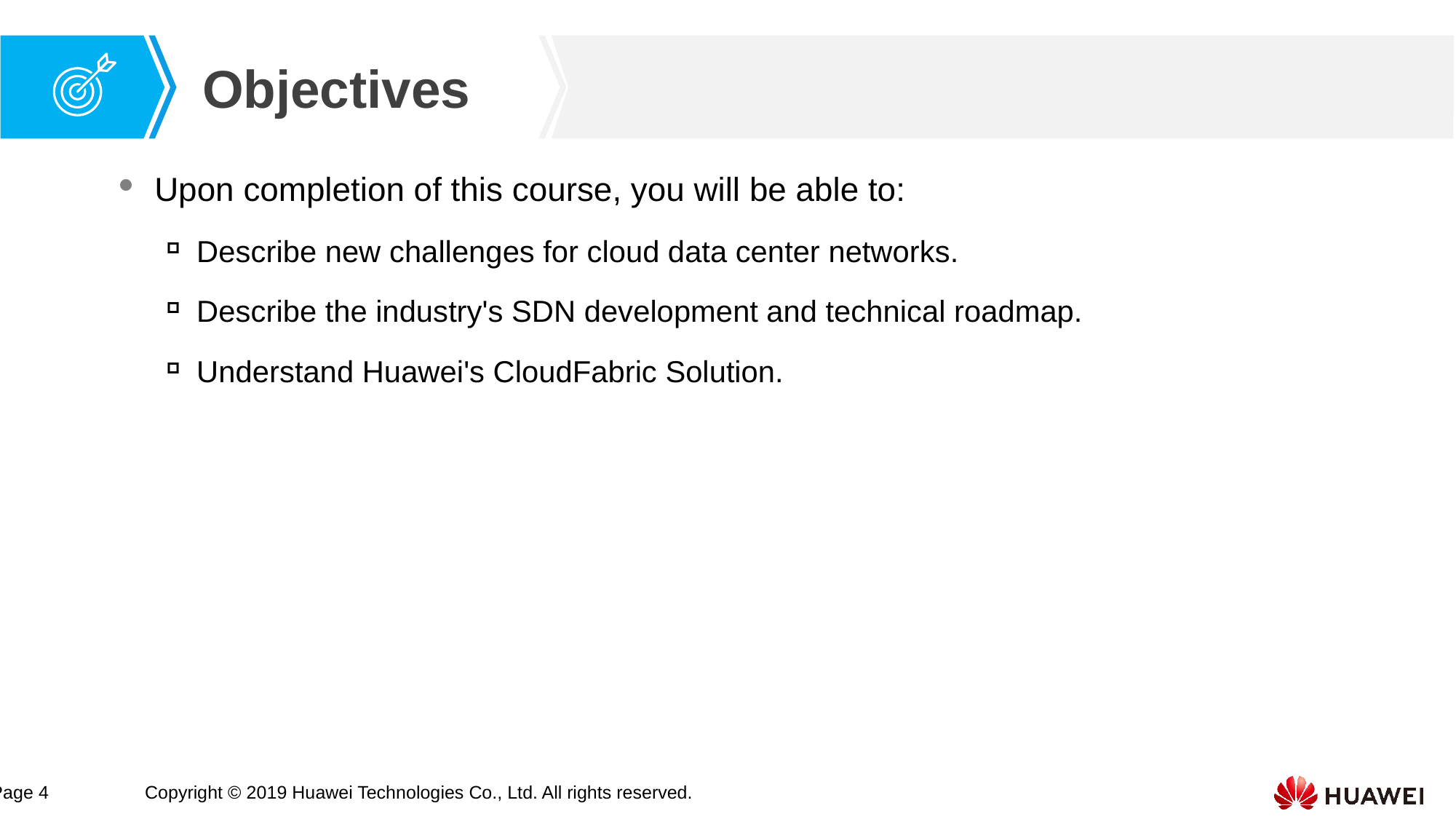

Upon completion of this course, you will be able to:
Describe new challenges for cloud data center networks.
Describe the industry's SDN development and technical roadmap.
Understand Huawei's CloudFabric Solution.